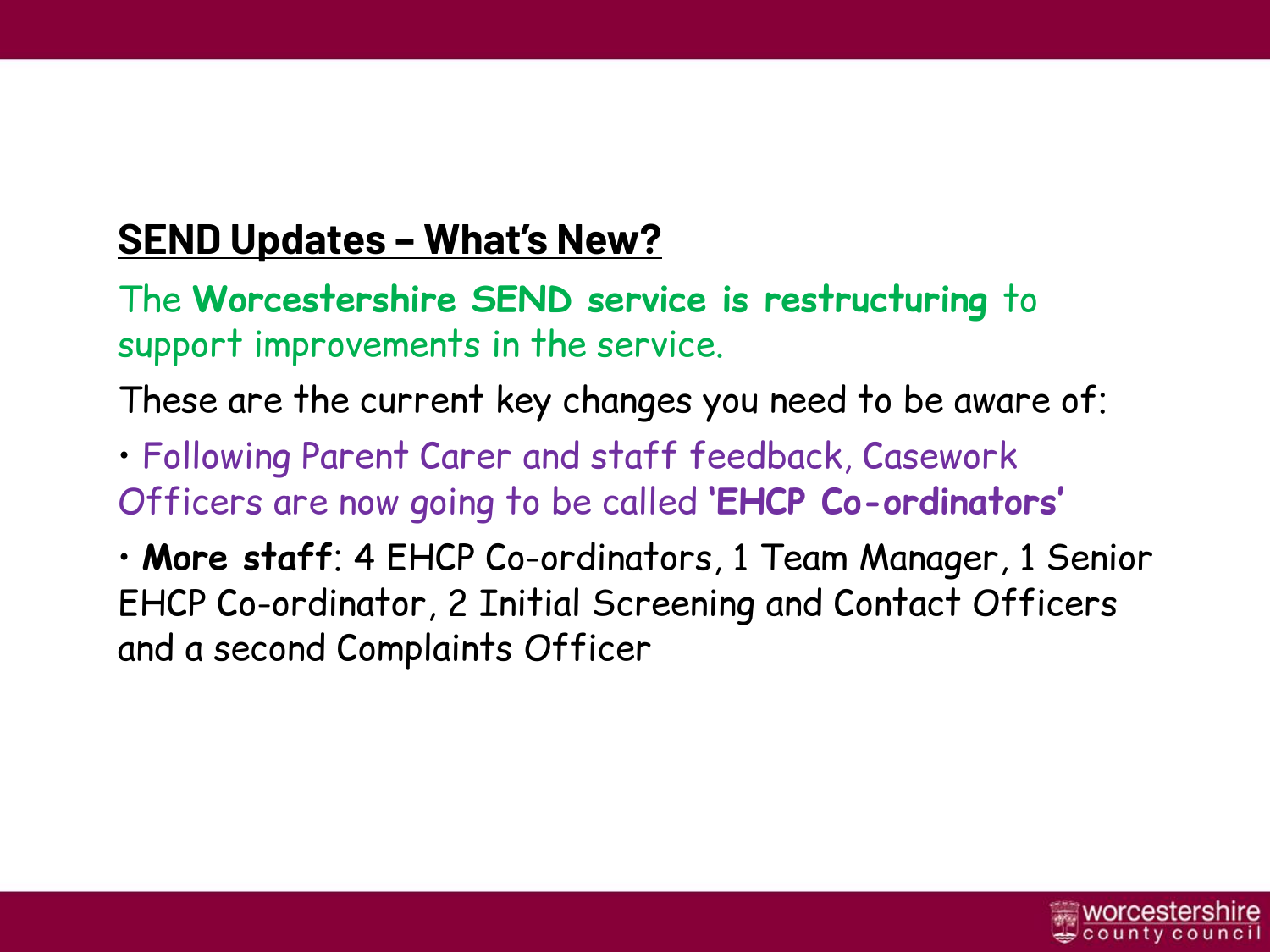

# SEND Updates – What’s New?
SEND Updates – What’s New?
The Worcestershire SEND service is restructuring to support improvements in the service.
These are the current key changes you need to be aware of:
• Following Parent Carer and staff feedback, Casework Officers are now going to be called ‘EHCP Co-ordinators’
• More staff: 4 EHCP Co-ordinators, 1 Team Manager, 1 Senior EHCP Co-ordinator, 2 Initial Screening and Contact Officers and a second Complaints Officer